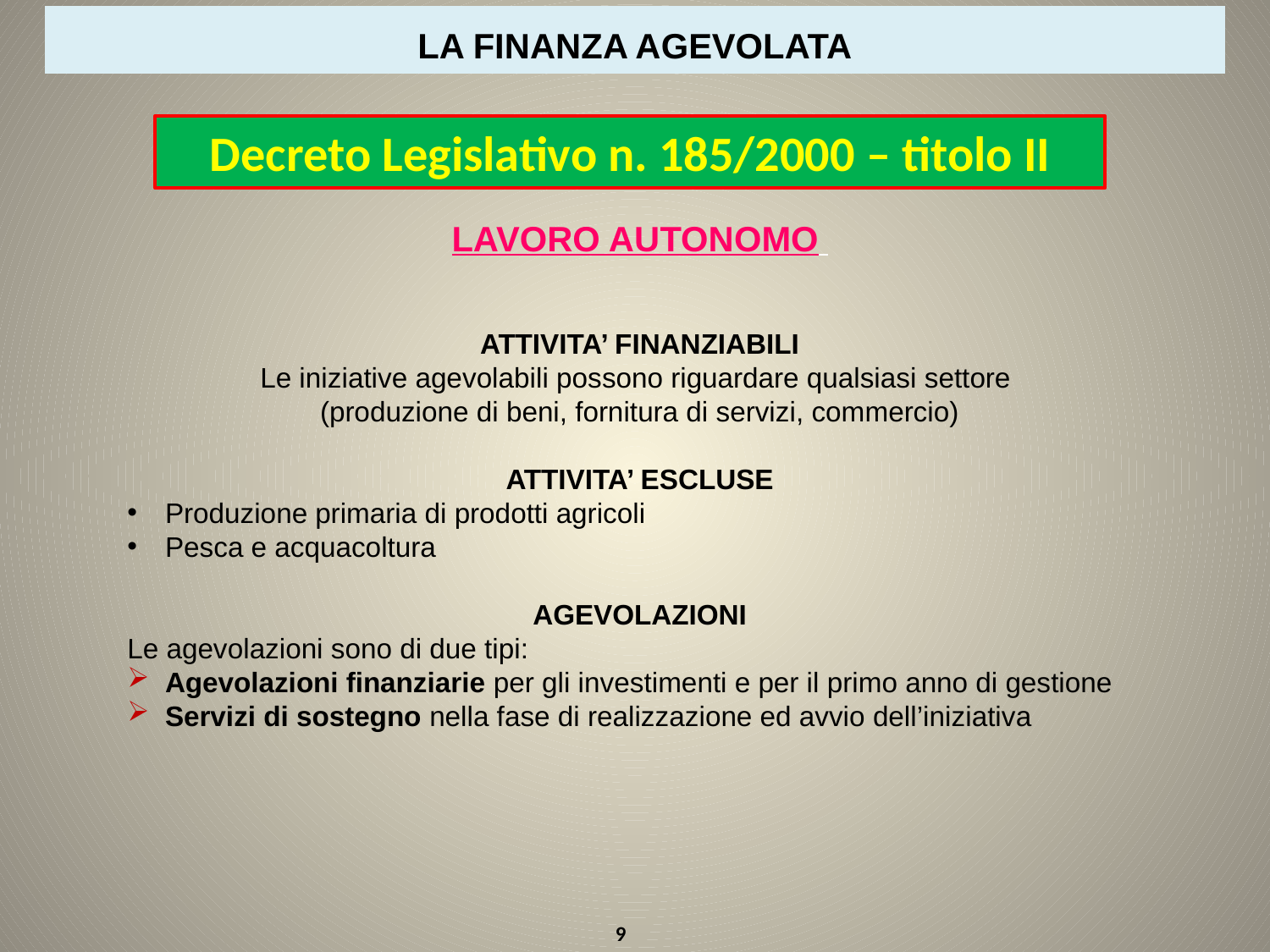

LA FINANZA AGEVOLATA
Decreto Legislativo n. 185/2000 – titolo II
LAVORO AUTONOMO

ATTIVITA’ FINANZIABILI
Le iniziative agevolabili possono riguardare qualsiasi settore
(produzione di beni, fornitura di servizi, commercio)

ATTIVITA’ ESCLUSE
 Produzione primaria di prodotti agricoli
 Pesca e acquacoltura

AGEVOLAZIONI
Le agevolazioni sono di due tipi:
 Agevolazioni finanziarie per gli investimenti e per il primo anno di gestione
 Servizi di sostegno nella fase di realizzazione ed avvio dell’iniziativa

9